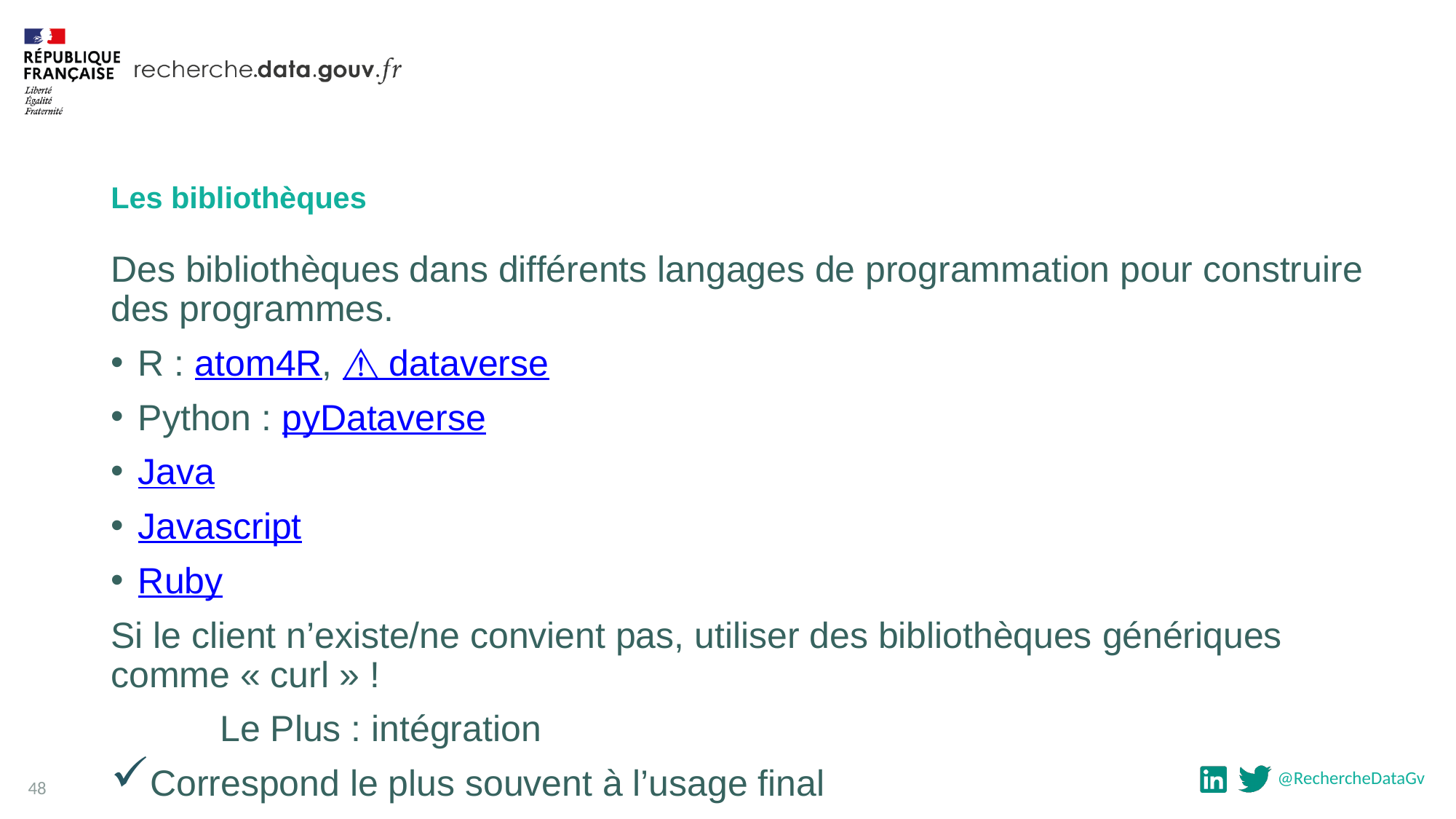

Les bibliothèques
Des bibliothèques dans différents langages de programmation pour construire des programmes.
R : atom4R, ⚠ dataverse
Python : pyDataverse
Java
Javascript
Ruby
Si le client n’existe/ne convient pas, utiliser des bibliothèques génériques comme « curl » !
	Le Plus : intégration
Correspond le plus souvent à l’usage final
48